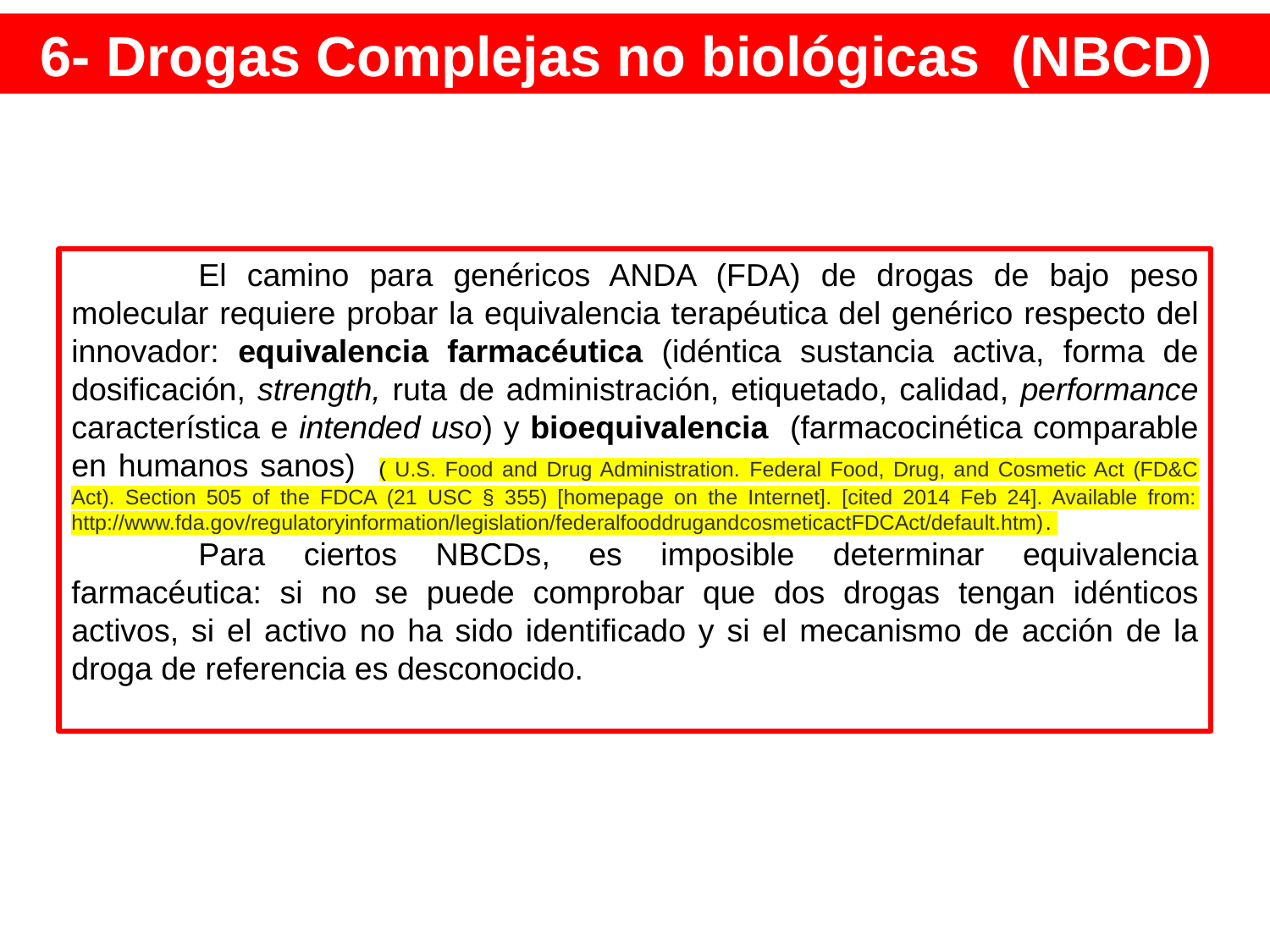

6- Drogas Complejas no biológicas  (NBCD)
	El camino para genéricos ANDA (FDA) de drogas de bajo peso molecular requiere probar la equivalencia terapéutica del genérico respecto del innovador: equivalencia farmacéutica (idéntica sustancia activa, forma de dosificación, strength, ruta de administración, etiquetado, calidad, performance característica e intended uso) y bioequivalencia  (farmacocinética comparable en humanos sanos)  ( U.S. Food and Drug Administration. Federal Food, Drug, and Cosmetic Act (FD&C Act). Section 505 of the FDCA (21 USC § 355) [homepage on the Internet]. [cited 2014 Feb 24]. Available from: http://www.fda.gov/regulatoryinformation/legislation/federalfooddrugandcosmeticactFDCAct/default.htm).
	Para ciertos NBCDs, es imposible determinar equivalencia farmacéutica: si no se puede comprobar que dos drogas tengan idénticos activos, si el activo no ha sido identificado y si el mecanismo de acción de la droga de referencia es desconocido.